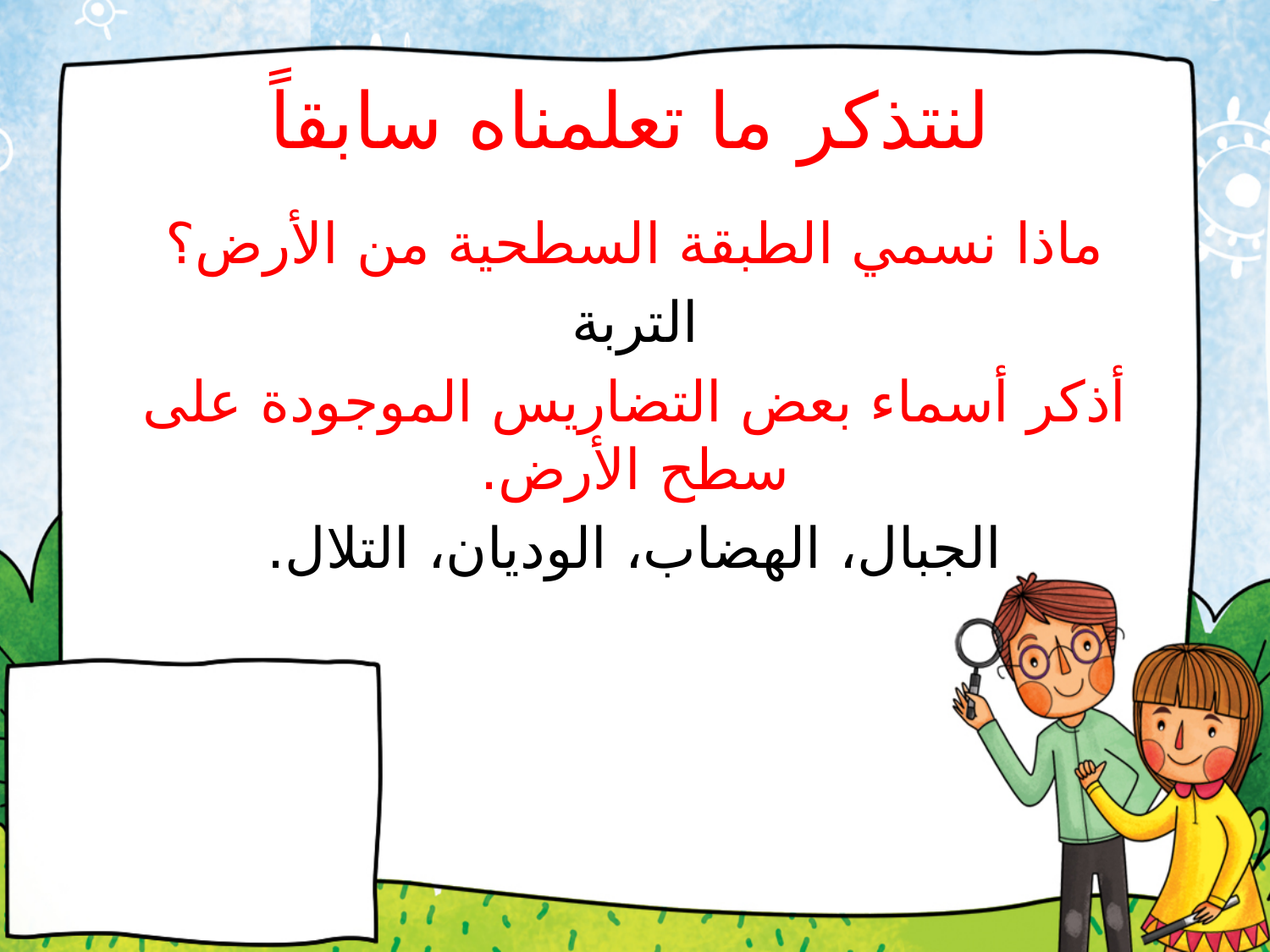

# لنتذكر ما تعلمناه سابقاً
ماذا نسمي الطبقة السطحية من الأرض؟
التربة
أذكر أسماء بعض التضاريس الموجودة على سطح الأرض.
الجبال، الهضاب، الوديان، التلال.